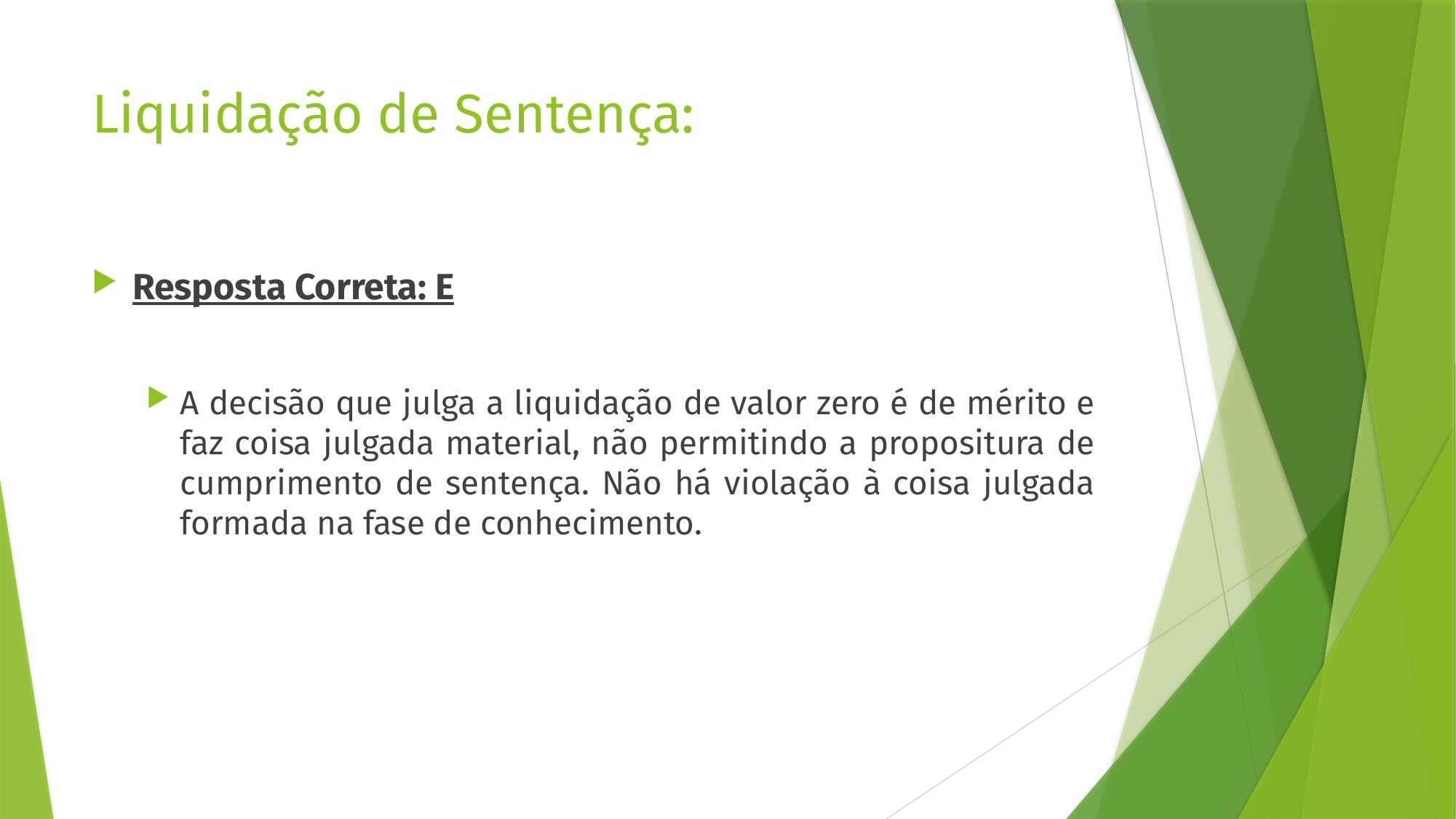

# Liquidação de Sentença:
Resposta Correta: E

A decisão que julga a liquidação de valor zero é de mérito e faz coisa julgada material, não permitindo a propositura de cumprimento de sentença. Não há violação à coisa julgada formada na fase de conhecimento.